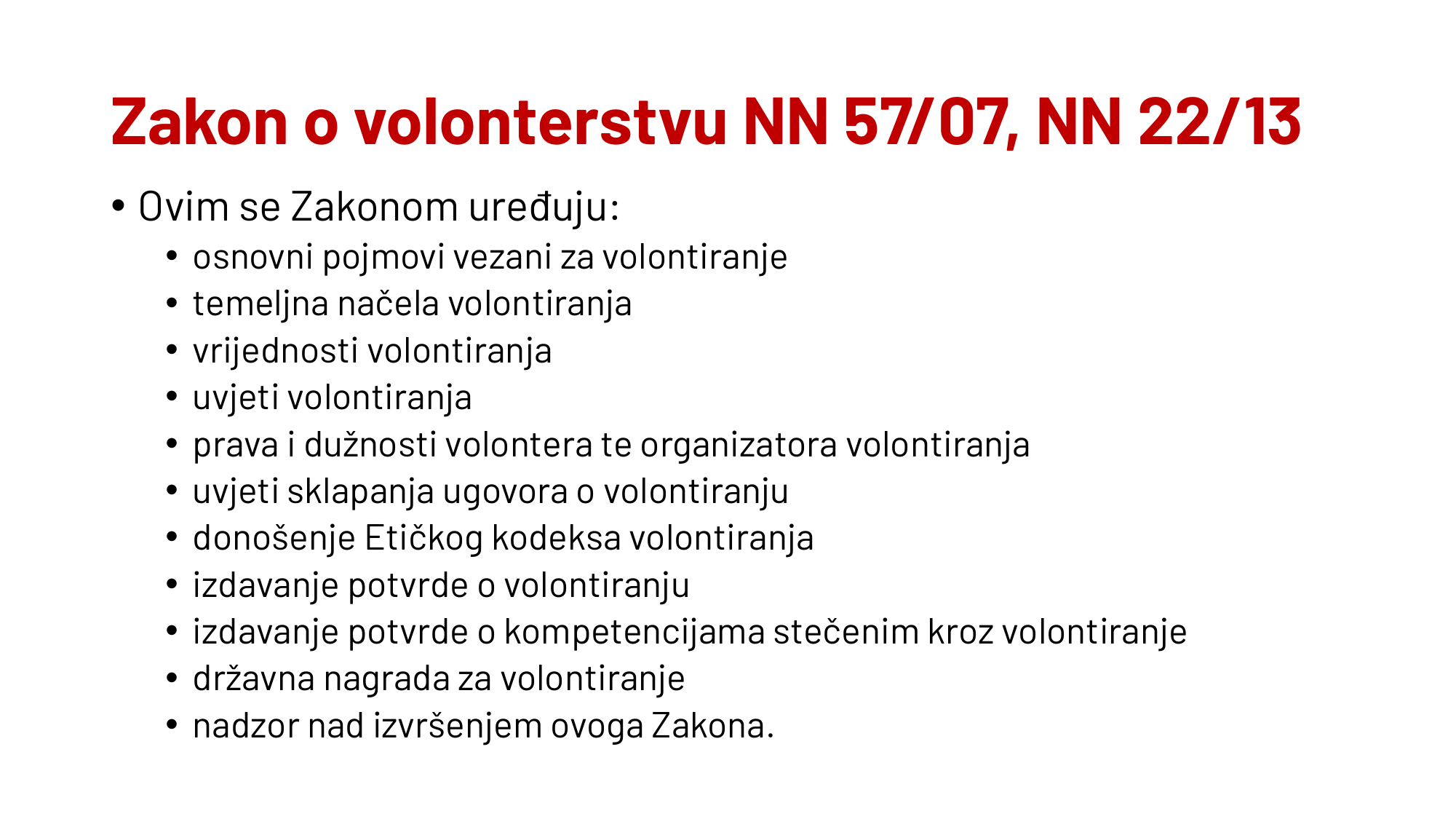

# Zakon o volonterstvu NN 57/07, NN 22/13
Ovim se Zakonom uređuju:
osnovni pojmovi vezani za volontiranje
temeljna načela volontiranja
vrijednosti volontiranja
uvjeti volontiranja
prava i dužnosti volontera te organizatora volontiranja
uvjeti sklapanja ugovora o volontiranju
donošenje Etičkog kodeksa volontiranja
izdavanje potvrde o volontiranju
izdavanje potvrde o kompetencijama stečenim kroz volontiranje
državna nagrada za volontiranje
nadzor nad izvršenjem ovoga Zakona.